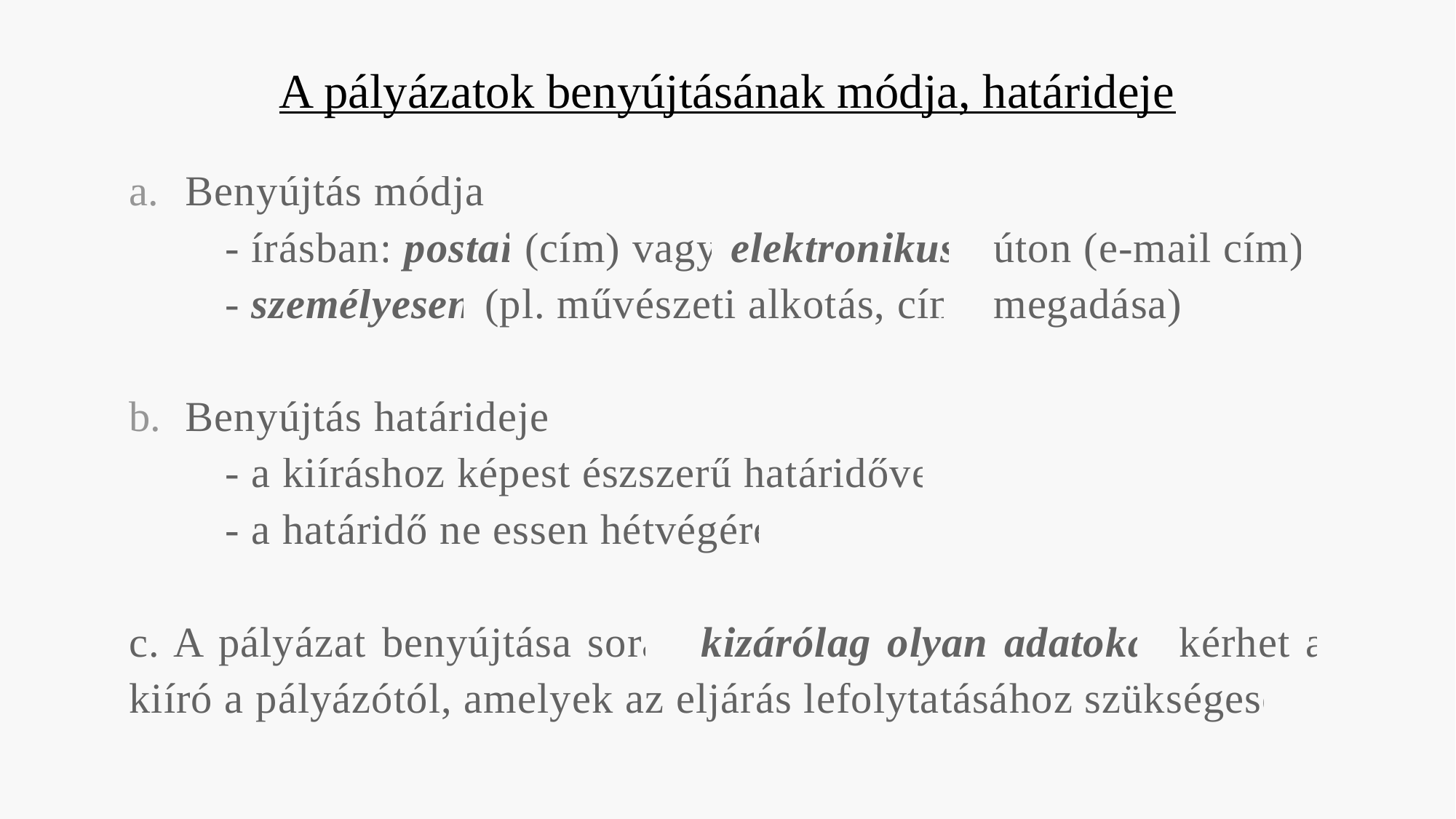

# A pályázatok benyújtásának módja, határideje
Benyújtás módja:
	- írásban: postai (cím) vagy elektronikus 					úton (e-mail cím),
	- személyesen (pl. művészeti alkotás, cím 				megadása).

Benyújtás határideje:
	- a kiíráshoz képest észszerű határidővel,
	- a határidő ne essen hétvégére.

c. A pályázat benyújtása során kizárólag olyan adatokat kérhet a kiíró a pályázótól, amelyek az eljárás lefolytatásához szükségesek.